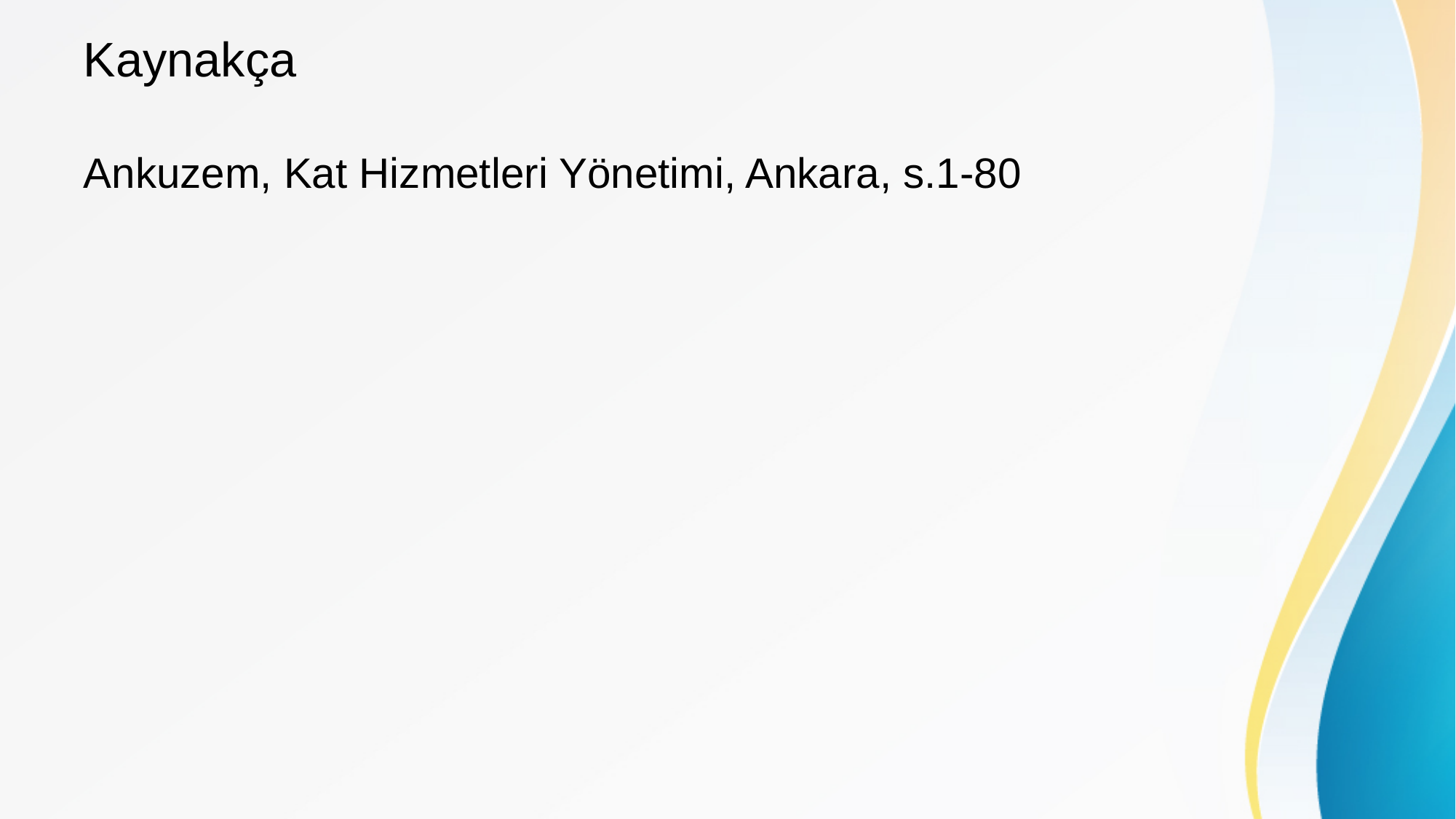

# Kaynakça
Ankuzem, Kat Hizmetleri Yönetimi, Ankara, s.1-80